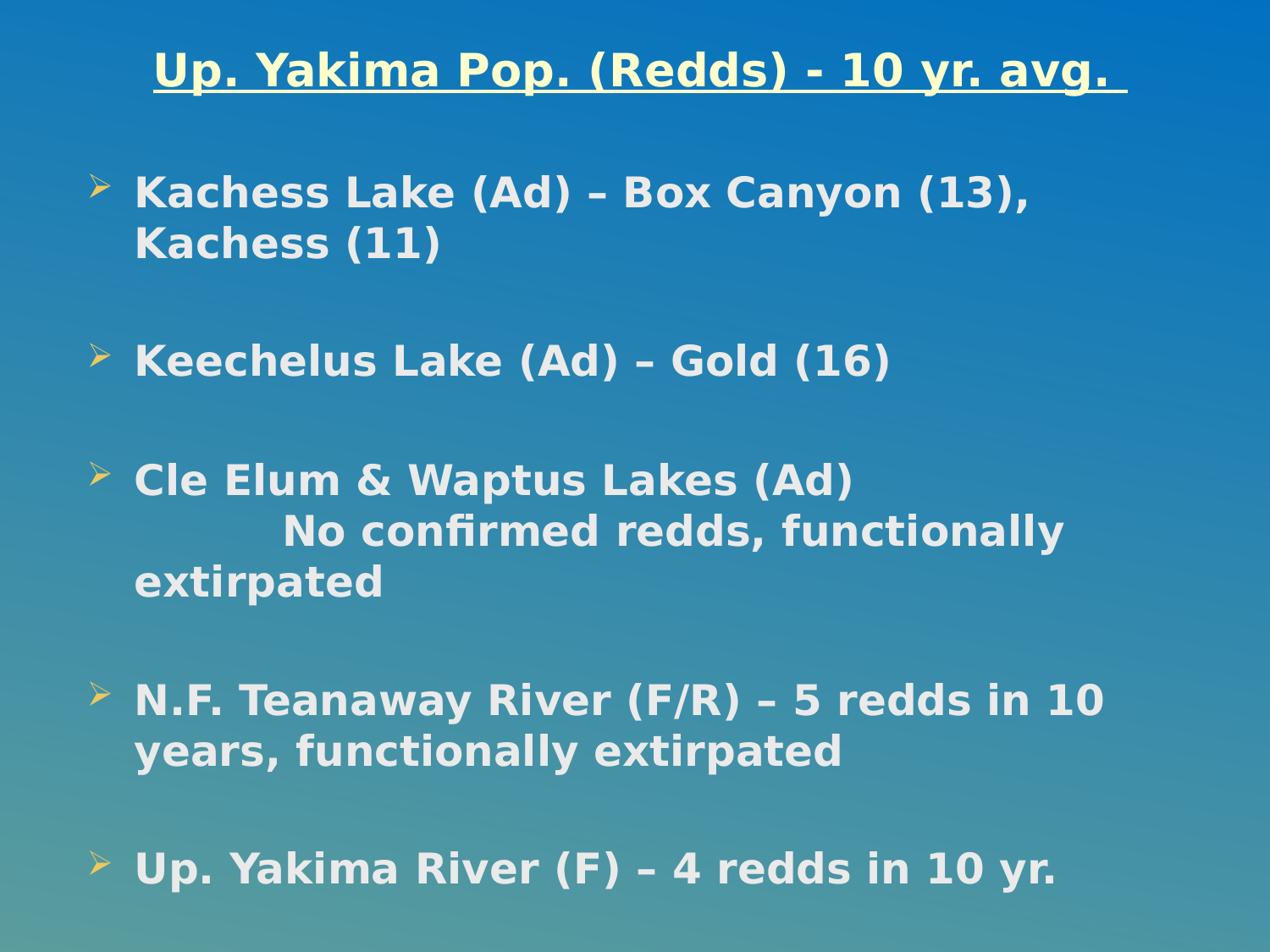

# Up. Yakima Pop. (Redds) - 10 yr. avg.
Kachess Lake (Ad) – Box Canyon (13), Kachess (11)

Keechelus Lake (Ad) – Gold (16)

Cle Elum & Waptus Lakes (Ad)                                  No confirmed redds, functionally extirpated

N.F. Teanaway River (F/R) – 5 redds in 10 years, functionally extirpated

Up. Yakima River (F) – 4 redds in 10 yr.